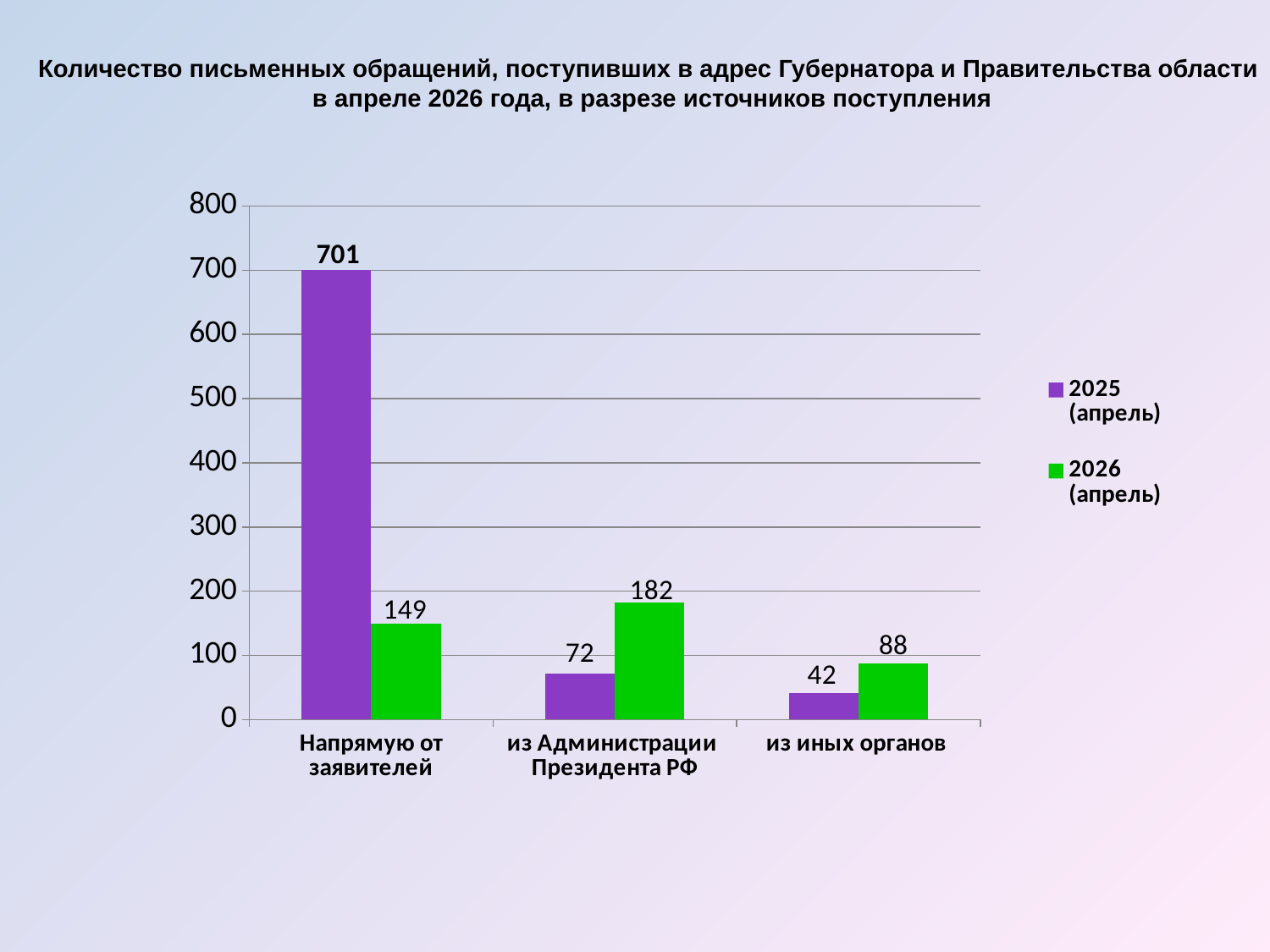

Количество письменных обращений, поступивших в адрес Губернатора и Правительства области
в апреле 2026 года, в разрезе источников поступления

### Chart

| Category | 2025 (апрель) | 2026 (апрель) |
|---|---|---|
| Напрямую от заявителей | 701.0 | 149.0 |
| из Администрации  Президента РФ | 72.0 | 182.0 |
| из иных органов  | 42.0 | 88.0 |